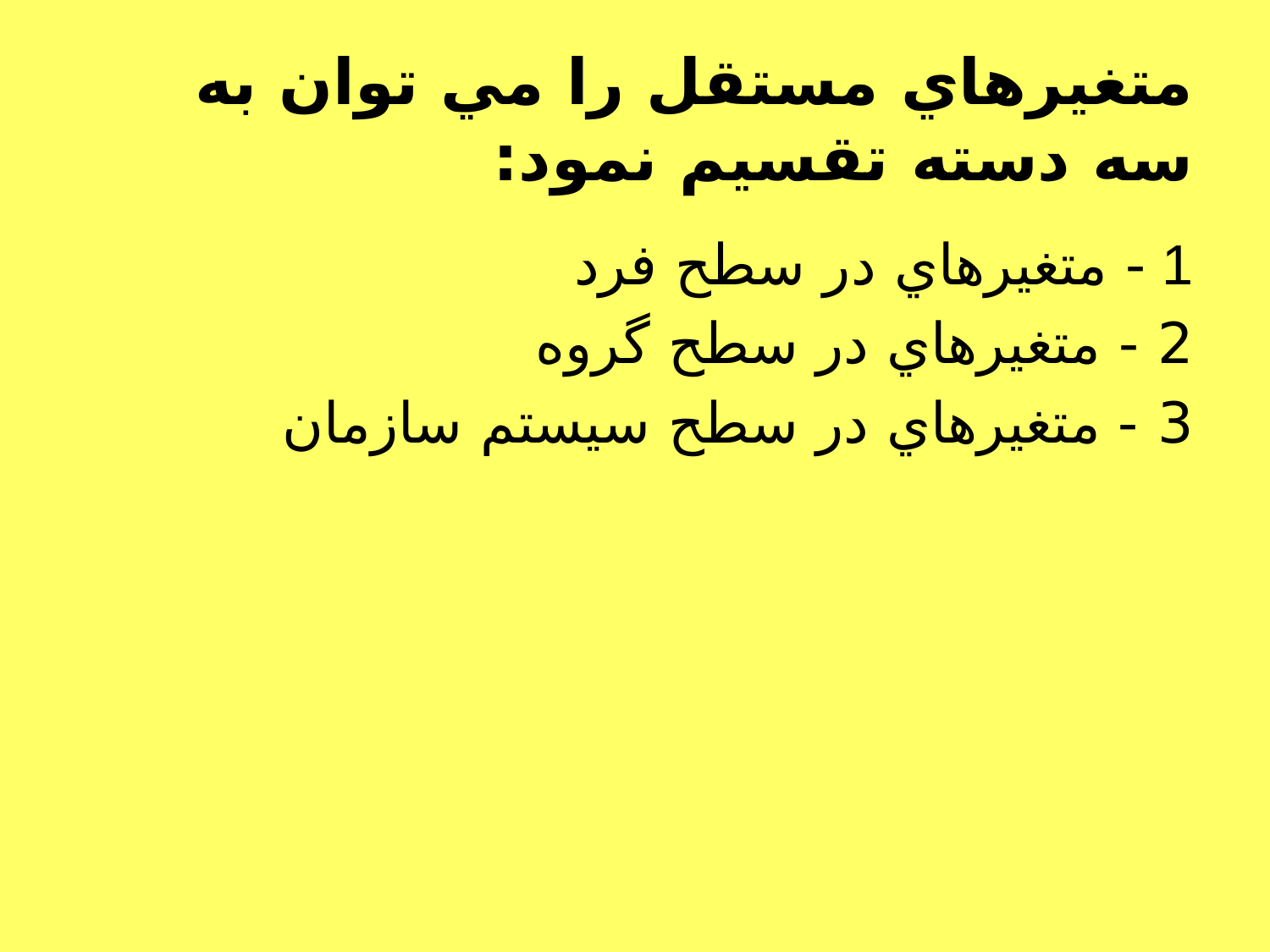

# متغيرهاي مستقل را مي توان به سه دسته تقسيم نمود:‌
1 - متغيرهاي در سطح فرد
2 - متغيرهاي در سطح گروه
3 - متغيرهاي در سطح سيستم سازمان